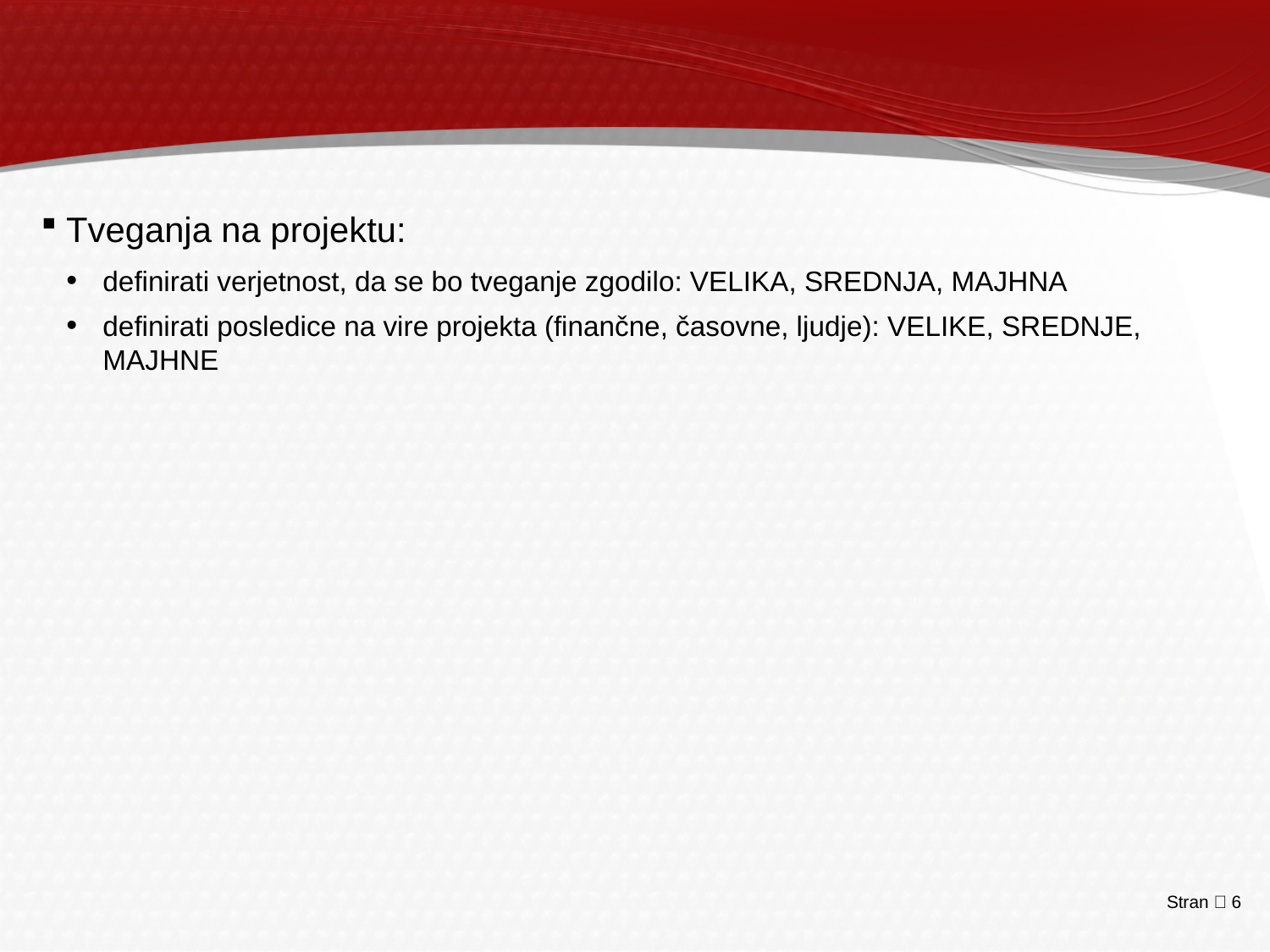

#
Tveganja na projektu:
definirati verjetnost, da se bo tveganje zgodilo: VELIKA, SREDNJA, MAJHNA
definirati posledice na vire projekta (finančne, časovne, ljudje): VELIKE, SREDNJE, MAJHNE